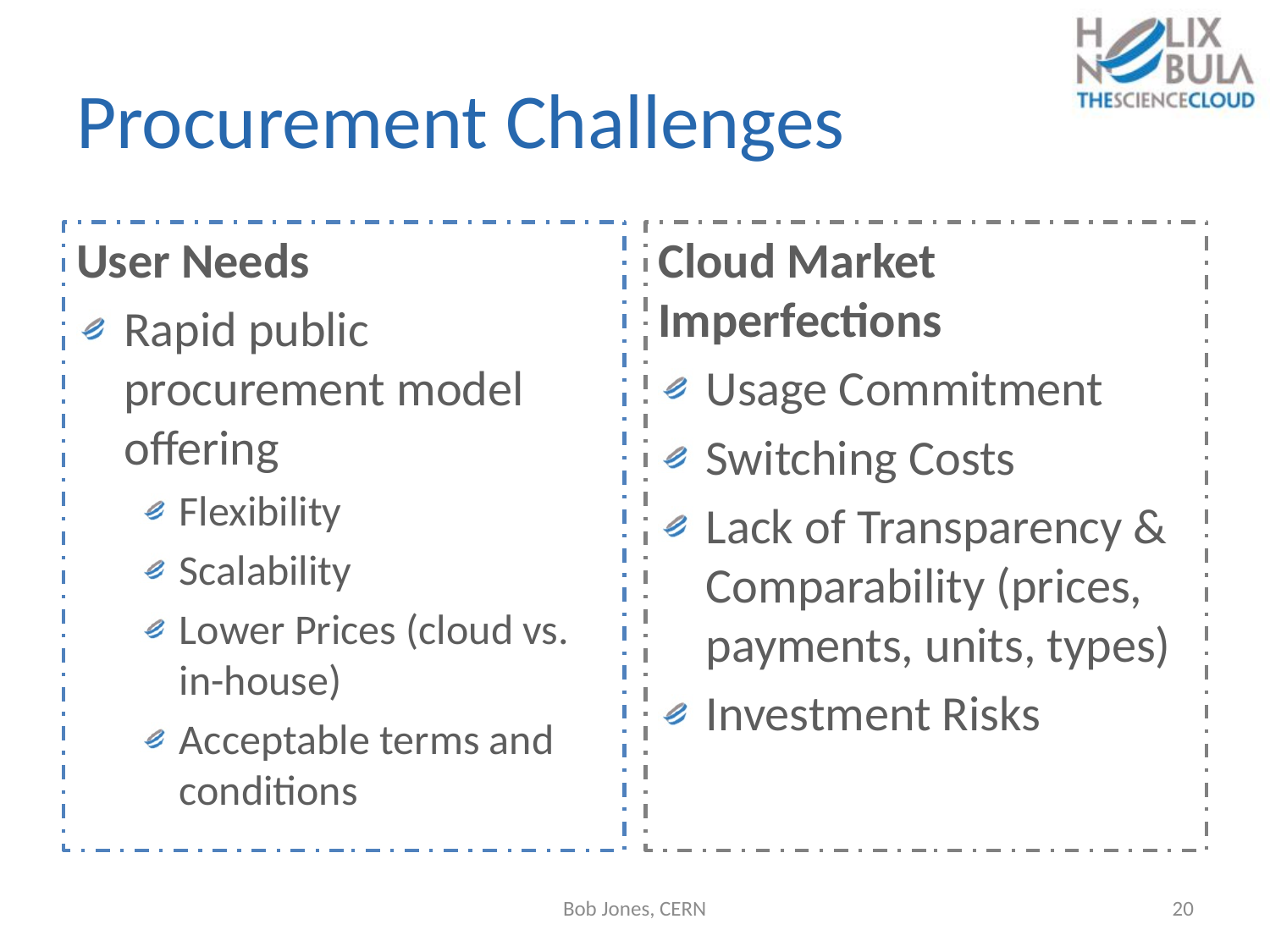

# Procurement Challenges
User Needs
Rapid public procurement model offering
Flexibility
Scalability
Lower Prices (cloud vs. in-house)
Acceptable terms and conditions
Cloud Market Imperfections
Usage Commitment
Switching Costs
Lack of Transparency & Comparability (prices, payments, units, types)
Investment Risks

Bob Jones, CERN
20